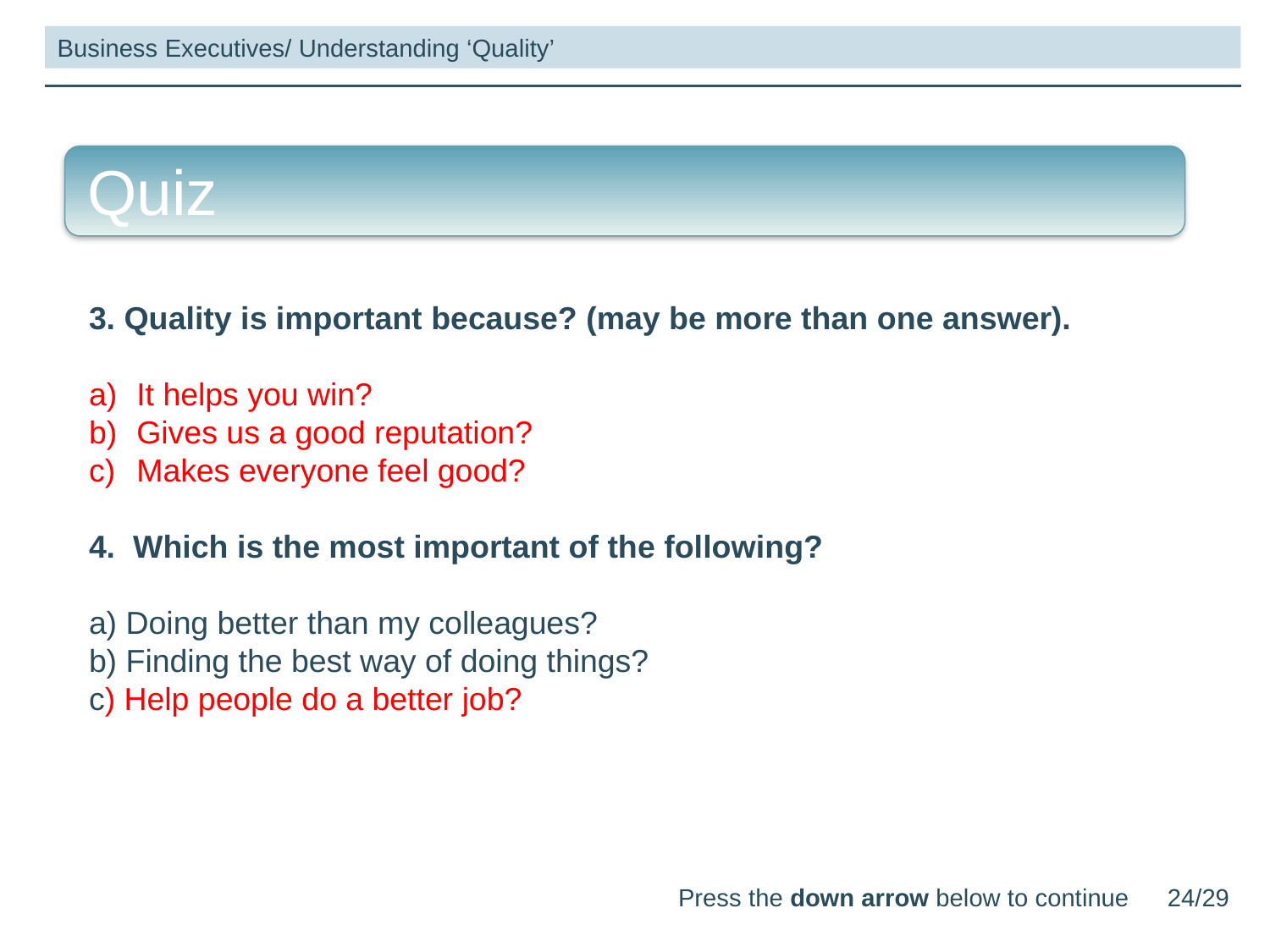

Business Executives/ Understanding ‘Quality’

Quiz
3. Quality is important because? (may be more than one answer).

It helps you win?
Gives us a good reputation?
Makes everyone feel good?

4.  Which is the most important of the following?

a) Doing better than my colleagues?
b) Finding the best way of doing things?
c) Help people do a better job?

Press the down arrow below to continue
24/29